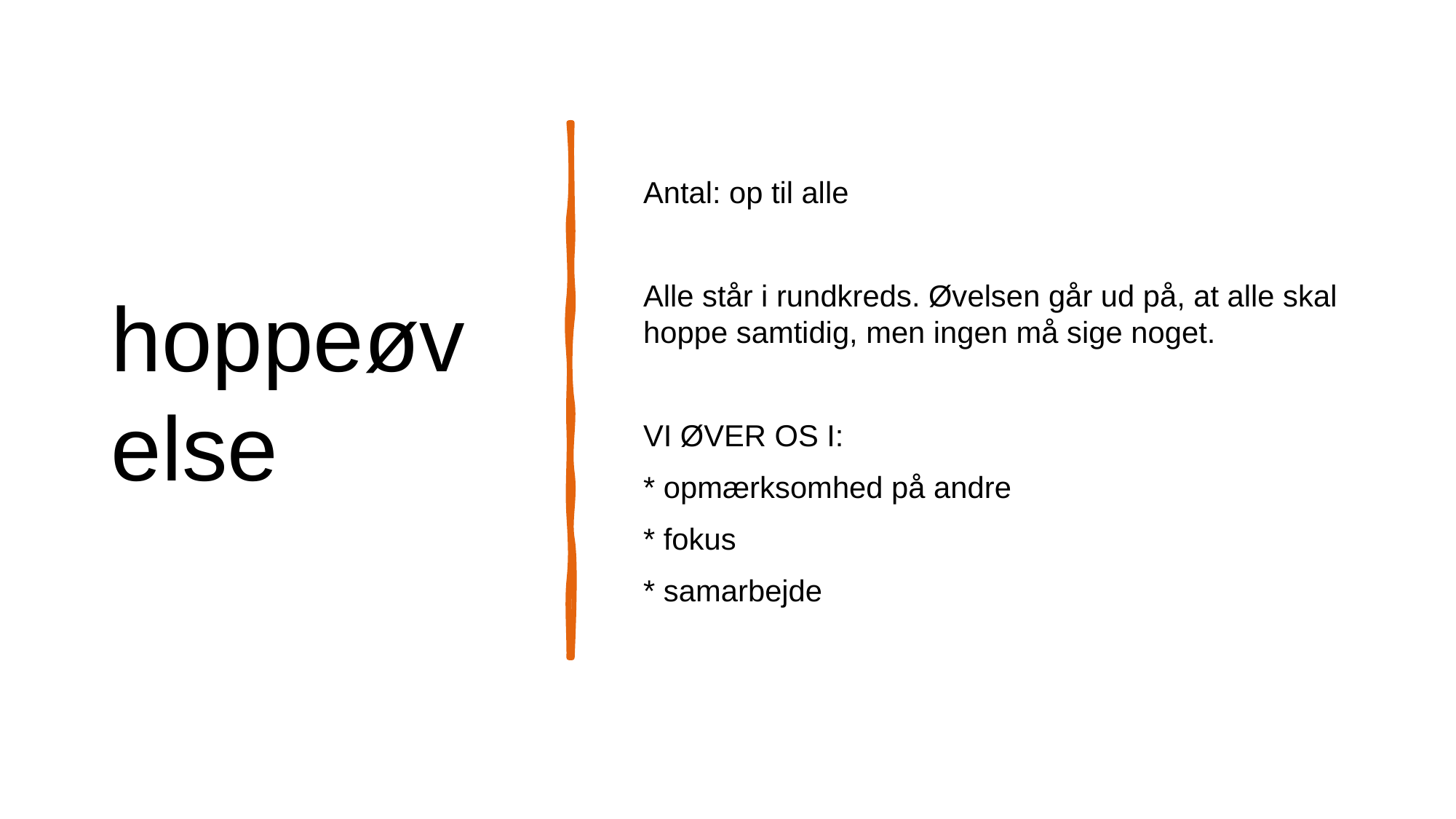

# hoppeøvelse
Antal: op til alle

Alle står i rundkreds. Øvelsen går ud på, at alle skal hoppe samtidig, men ingen må sige noget.

VI ØVER OS I:
* opmærksomhed på andre
* fokus
* samarbejde